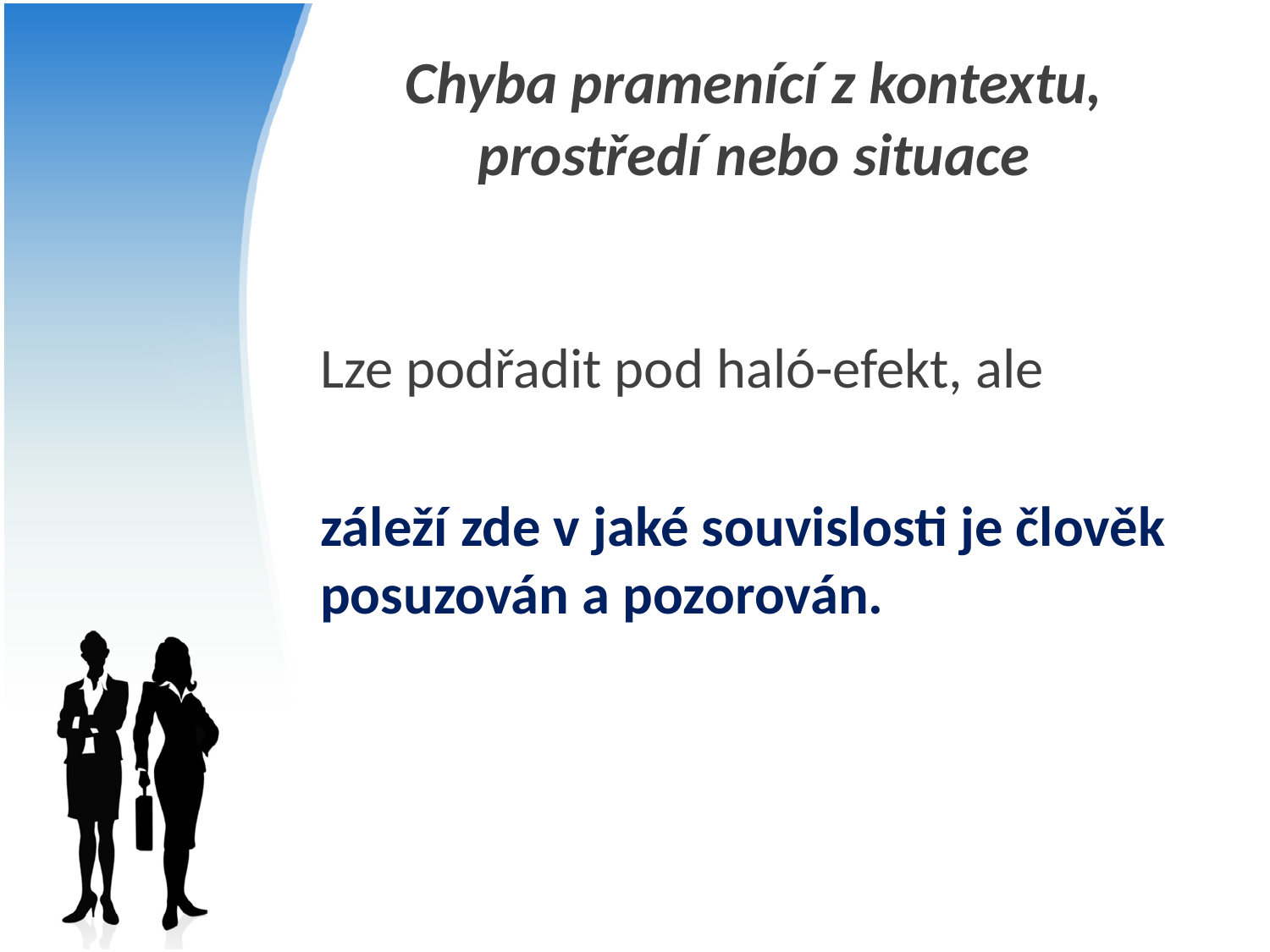

# Chyba pramenící z kontextu, prostředí nebo situace

Lze podřadit pod haló-efekt, ale

záleží zde v jaké souvislosti je člověk posuzován a pozorován.